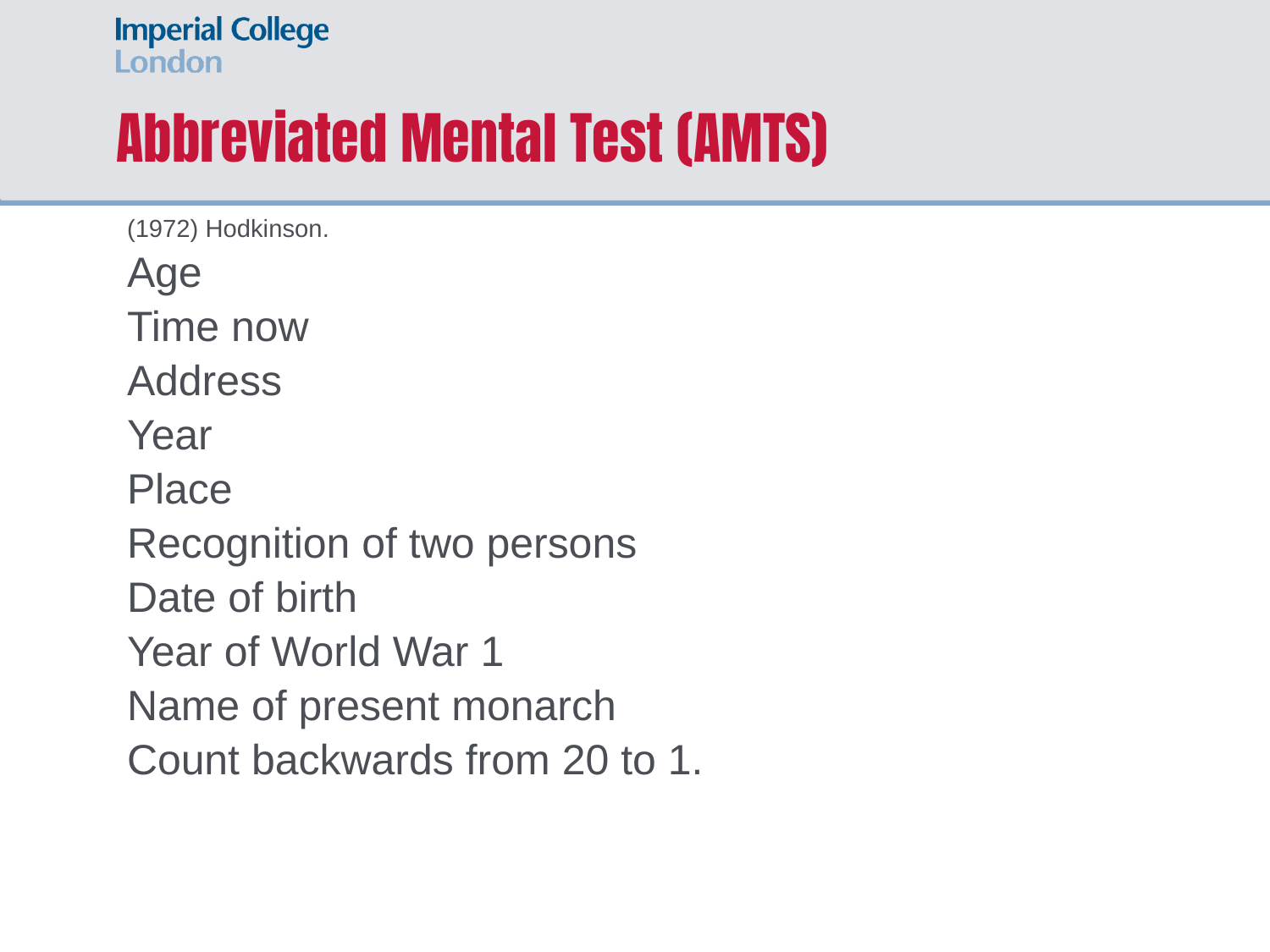

# Abbreviated Mental Test (AMTS)
(1972) Hodkinson.
Age
Time now
Address
Year
Place
Recognition of two persons
Date of birth
Year of World War 1
Name of present monarch
Count backwards from 20 to 1.